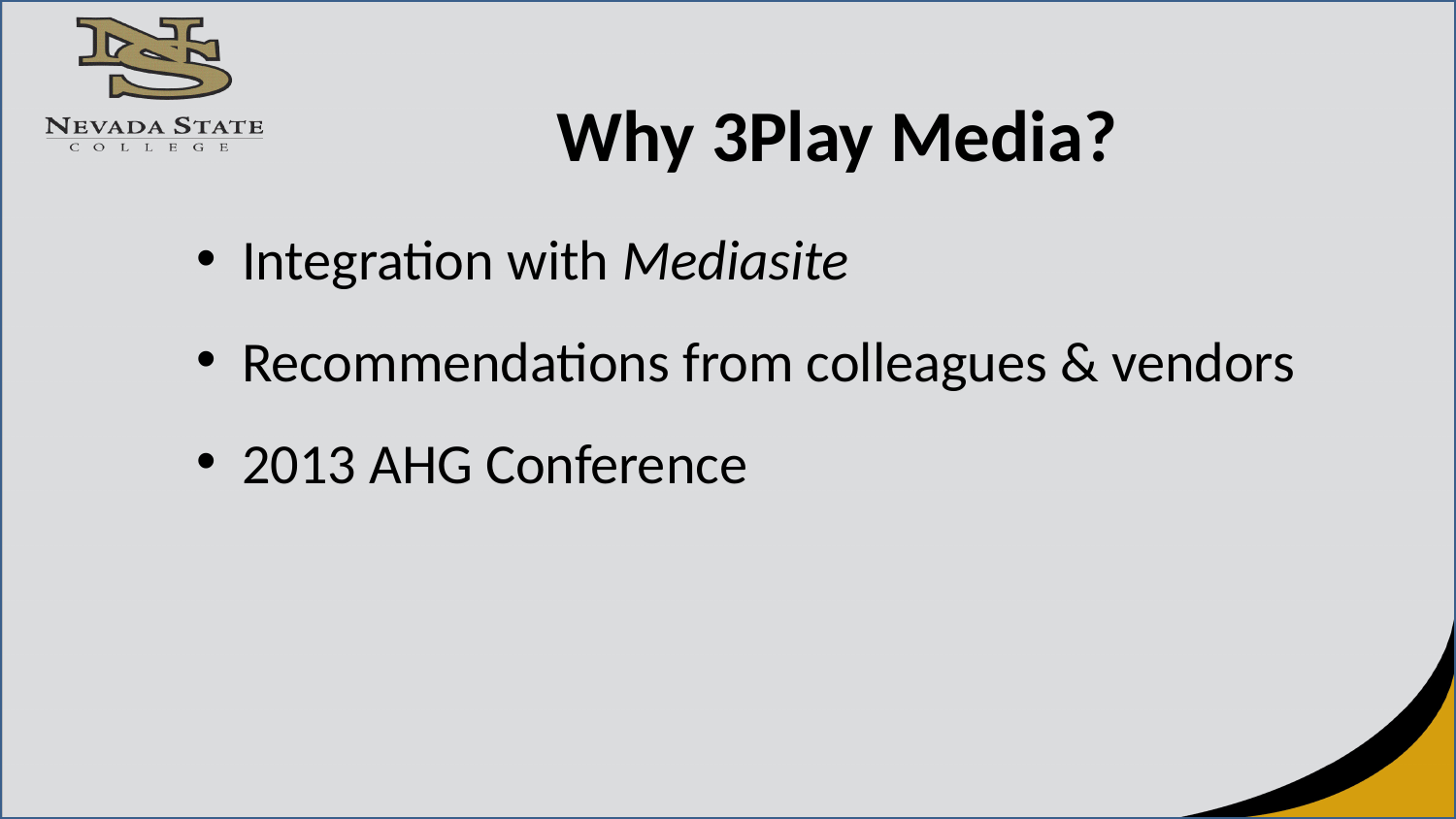

Why 3Play Media?
Integration with Mediasite
Recommendations from colleagues & vendors
2013 AHG Conference